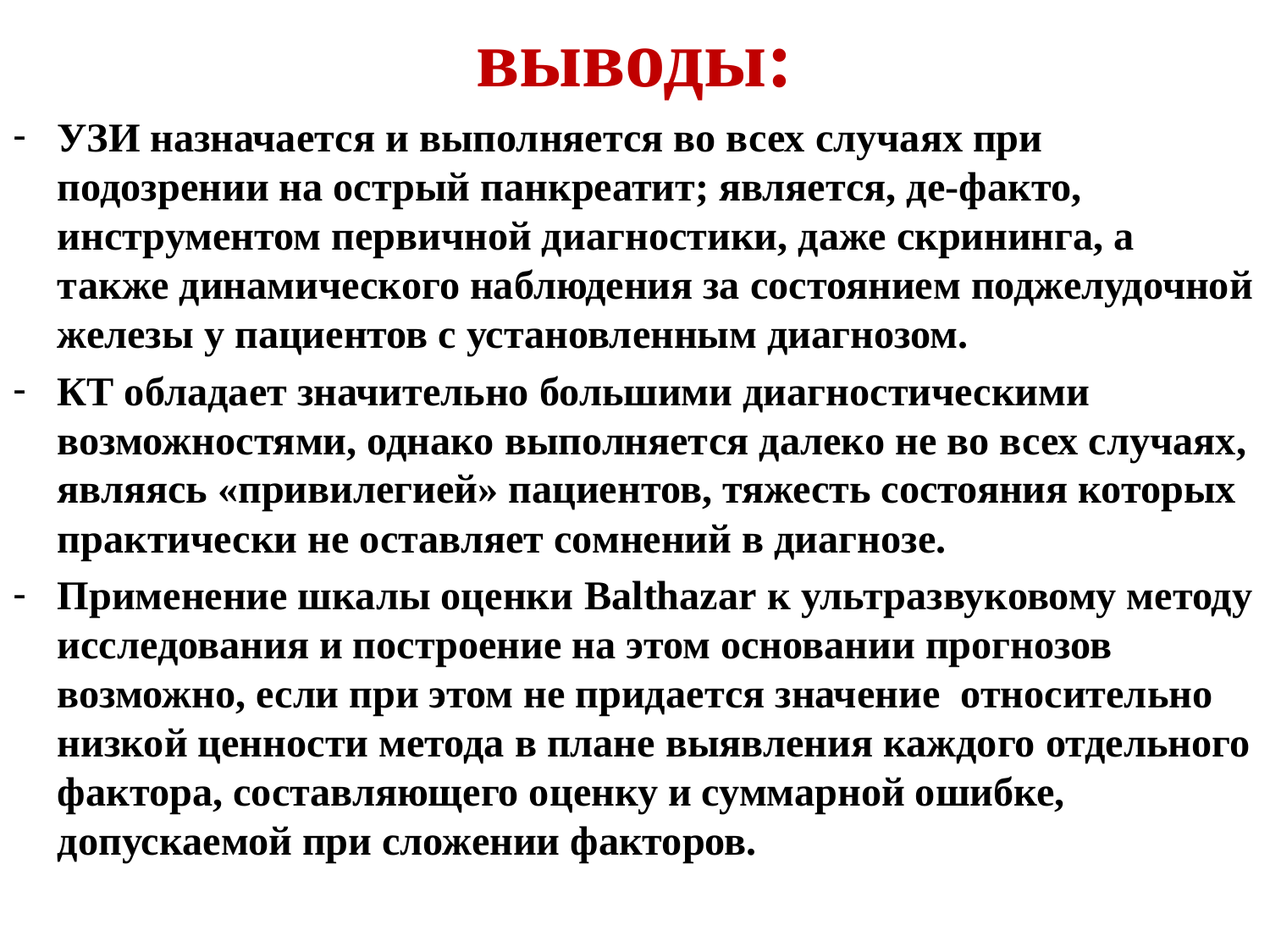

выводы:
УЗИ назначается и выполняется во всех случаях при подозрении на острый панкреатит; является, де-факто, инструментом первичной диагностики, даже скрининга, а также динамического наблюдения за состоянием поджелудочной железы у пациентов с установленным диагнозом.
КТ обладает значительно большими диагностическими возможностями, однако выполняется далеко не во всех случаях, являясь «привилегией» пациентов, тяжесть состояния которых практически не оставляет сомнений в диагнозе.
Применение шкалы оценки Balthazar к ультразвуковому методу исследования и построение на этом основании прогнозов возможно, если при этом не придается значение  относительно низкой ценности метода в плане выявления каждого отдельного фактора, составляющего оценку и суммарной ошибке, допускаемой при сложении факторов.